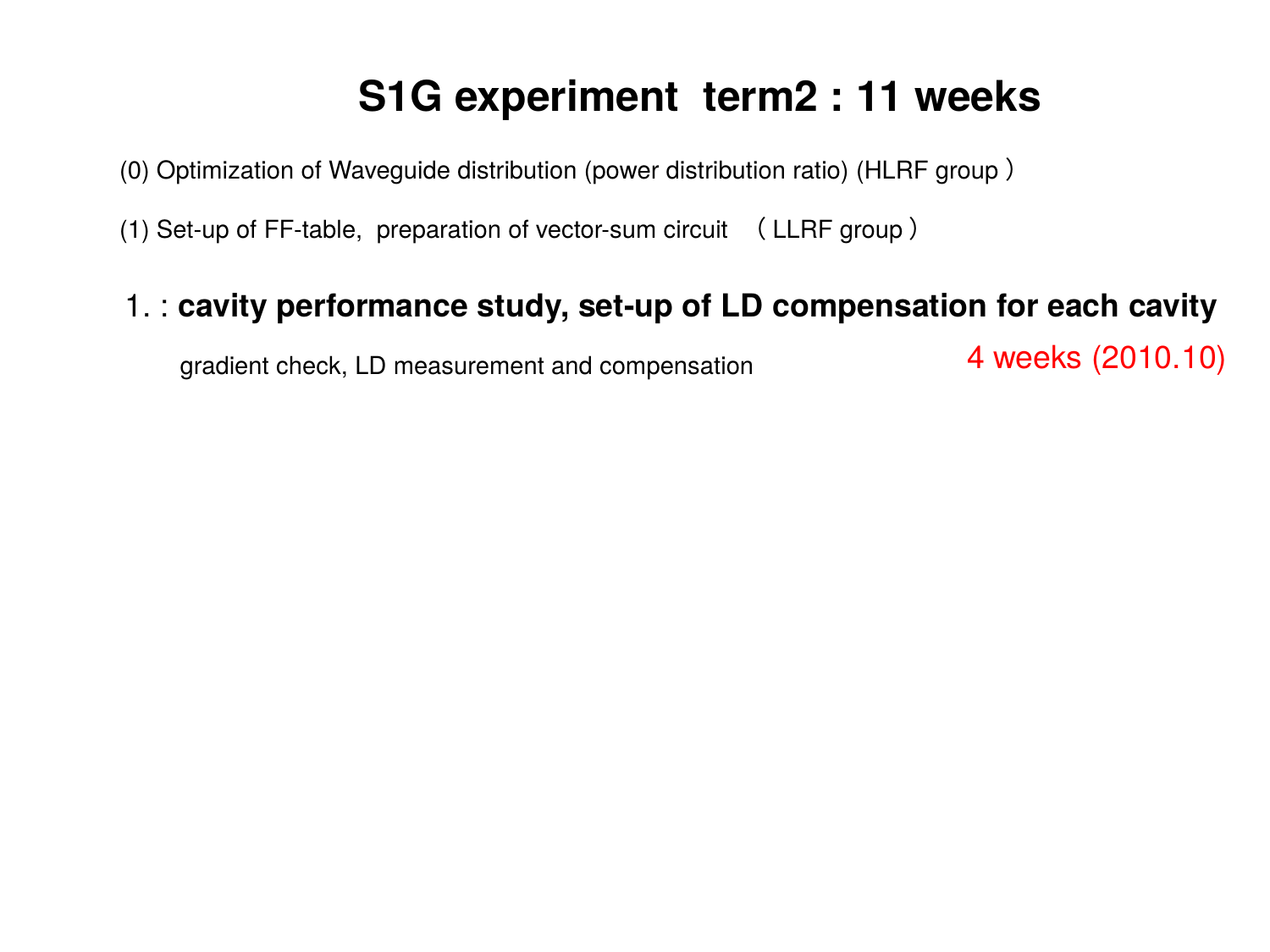

S1G experiment  term2 : 11 weeks
(0) Optimization of Waveguide distribution (power distribution ratio) (HLRF group）

(1) Set-up of FF-table,  preparation of vector-sum circuit （LLRF group）
1. : cavity performance study, set-up of LD compensation for each cavity

4 weeks (2010.10)
 gradient check, LD measurement and compensation